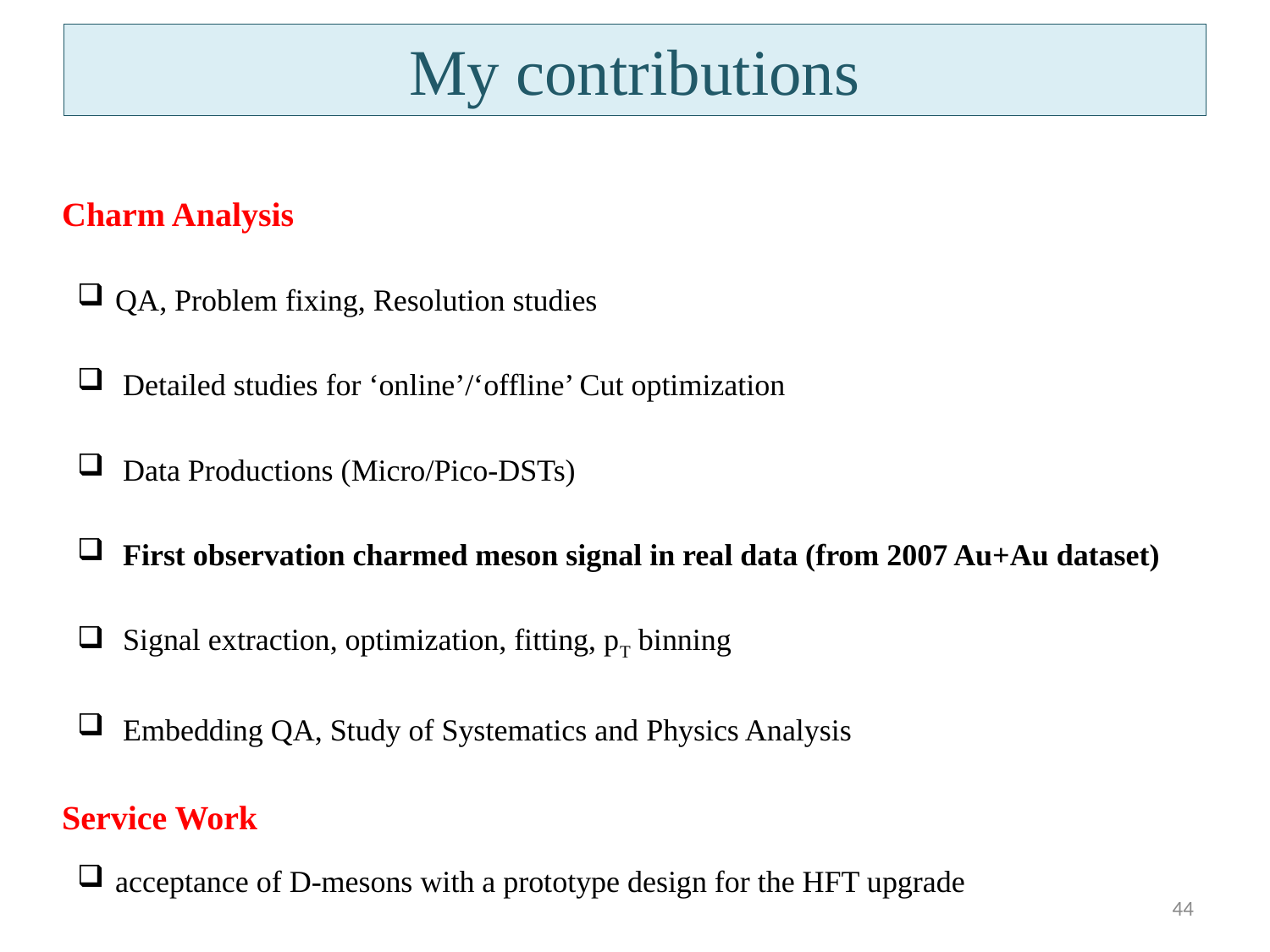

# My contributions

	Charm Analysis

QA, Problem fixing, Resolution studies

 Detailed studies for ‘online’/‘offline’ Cut optimization

 Data Productions (Micro/Pico-DSTs)

 First observation charmed meson signal in real data (from 2007 Au+Au dataset)

 Signal extraction, optimization, fitting, pT binning

 Embedding QA, Study of Systematics and Physics Analysis

	Service Work

acceptance of D-mesons with a prototype design for the HFT upgrade
44